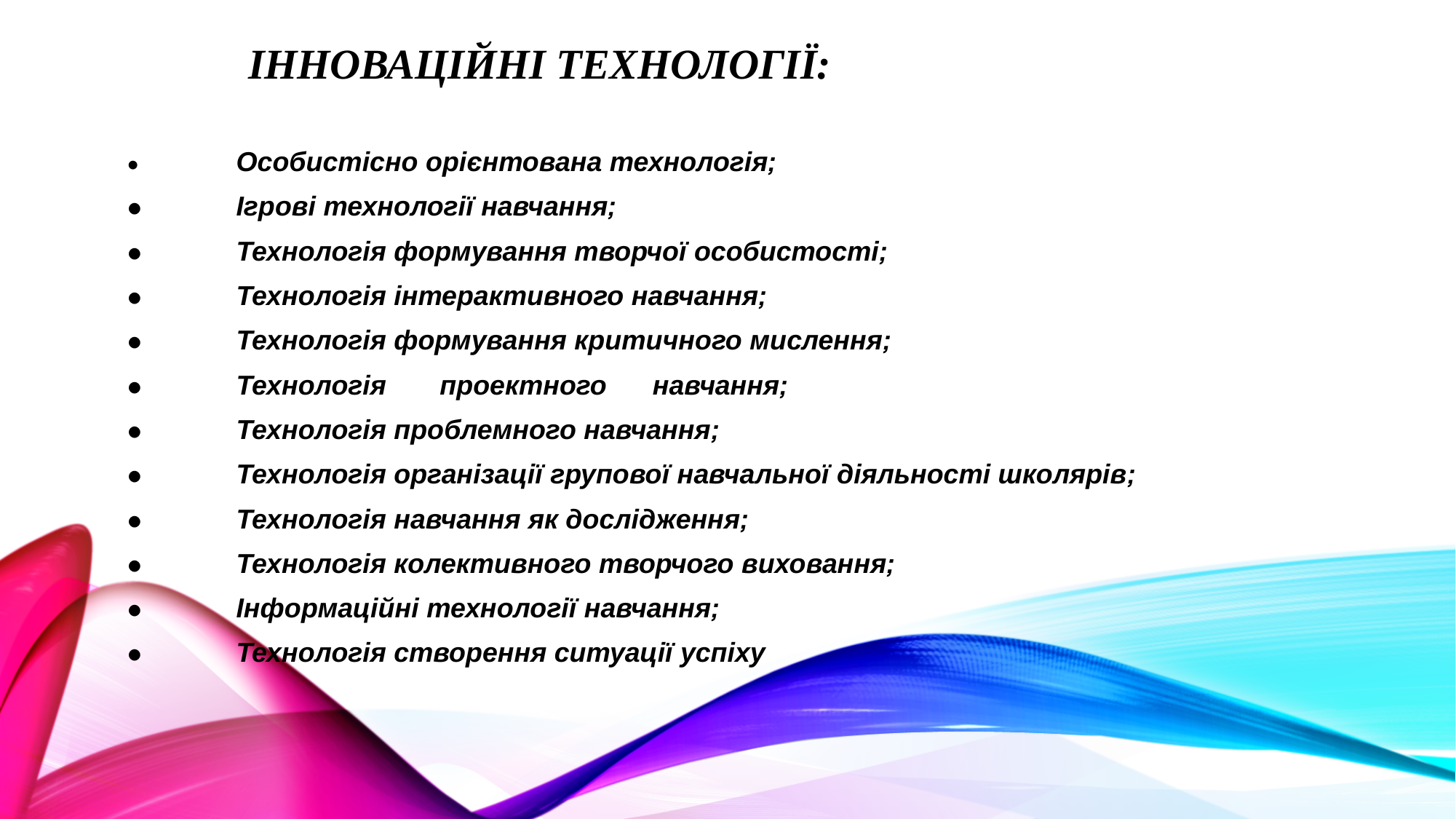

# ІННОВАЦІЙНІ ТЕХНОЛОГІЇ:
•	Особистісно орієнтована технологія;
•	Ігрові технології навчання;
•	Технологія формування творчої особистості;
•	Технологія інтерактивного навчання;
•	Технологія формування критичного мислення;
•	Технологія       проектного      навчання;
•	Технологія проблемного навчання;
•	Технологія організації групової навчальної діяльності школярів;
•	Технологія навчання як дослідження;
•	Технологія колективного творчого виховання;
•	Інформаційні технології навчання;
•	Технологія створення ситуації успіху